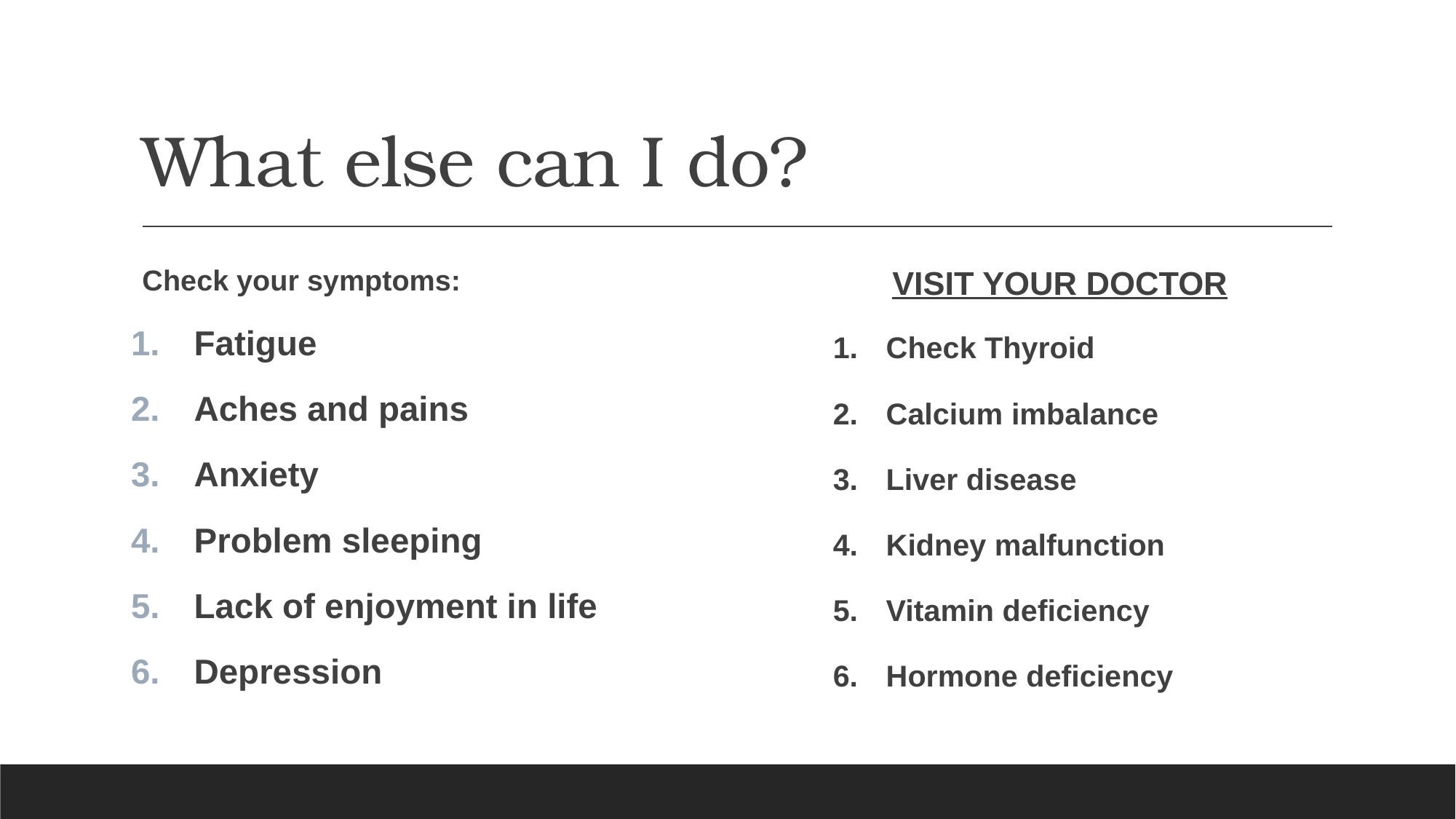

# What else can I do?
Check your symptoms:
Fatigue
Aches and pains
Anxiety
Problem sleeping
Lack of enjoyment in life
Depression
VISIT YOUR DOCTOR
Check Thyroid
Calcium imbalance
Liver disease
Kidney malfunction
Vitamin deficiency
Hormone deficiency